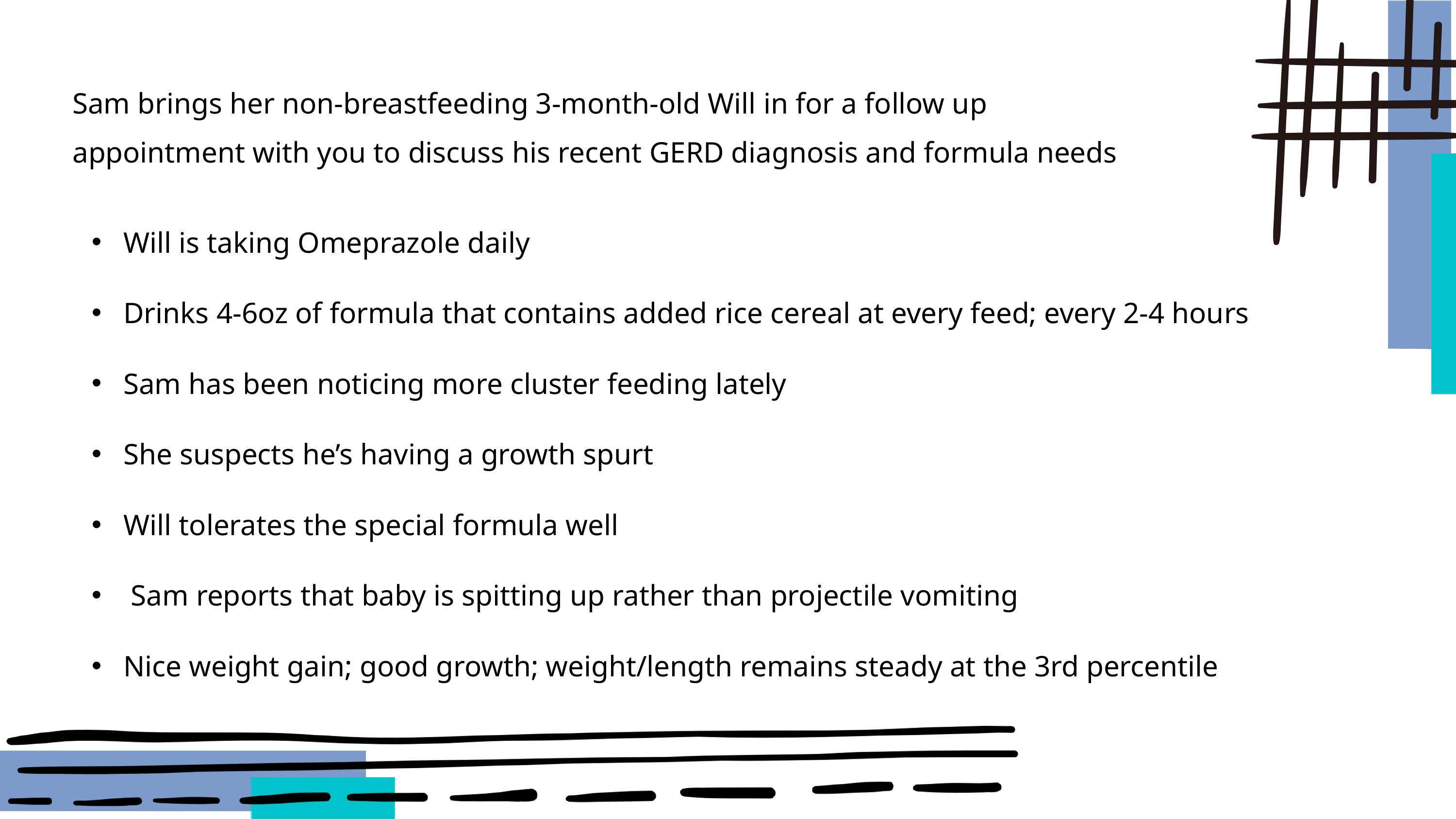

Scenario Introduction

Sam brings her non-breastfeeding 3-month-old Will in for a follow up appointment with you to discuss his recent GERD diagnosis and formula needs
Will is taking Omeprazole daily
Drinks 4-6oz of formula that contains added rice cereal at every feed; every 2-4 hours
Sam has been noticing more cluster feeding lately
She suspects he’s having a growth spurt
Will tolerates the special formula well
 Sam reports that baby is spitting up rather than projectile vomiting
Nice weight gain; good growth; weight/length remains steady at the 3rd percentile